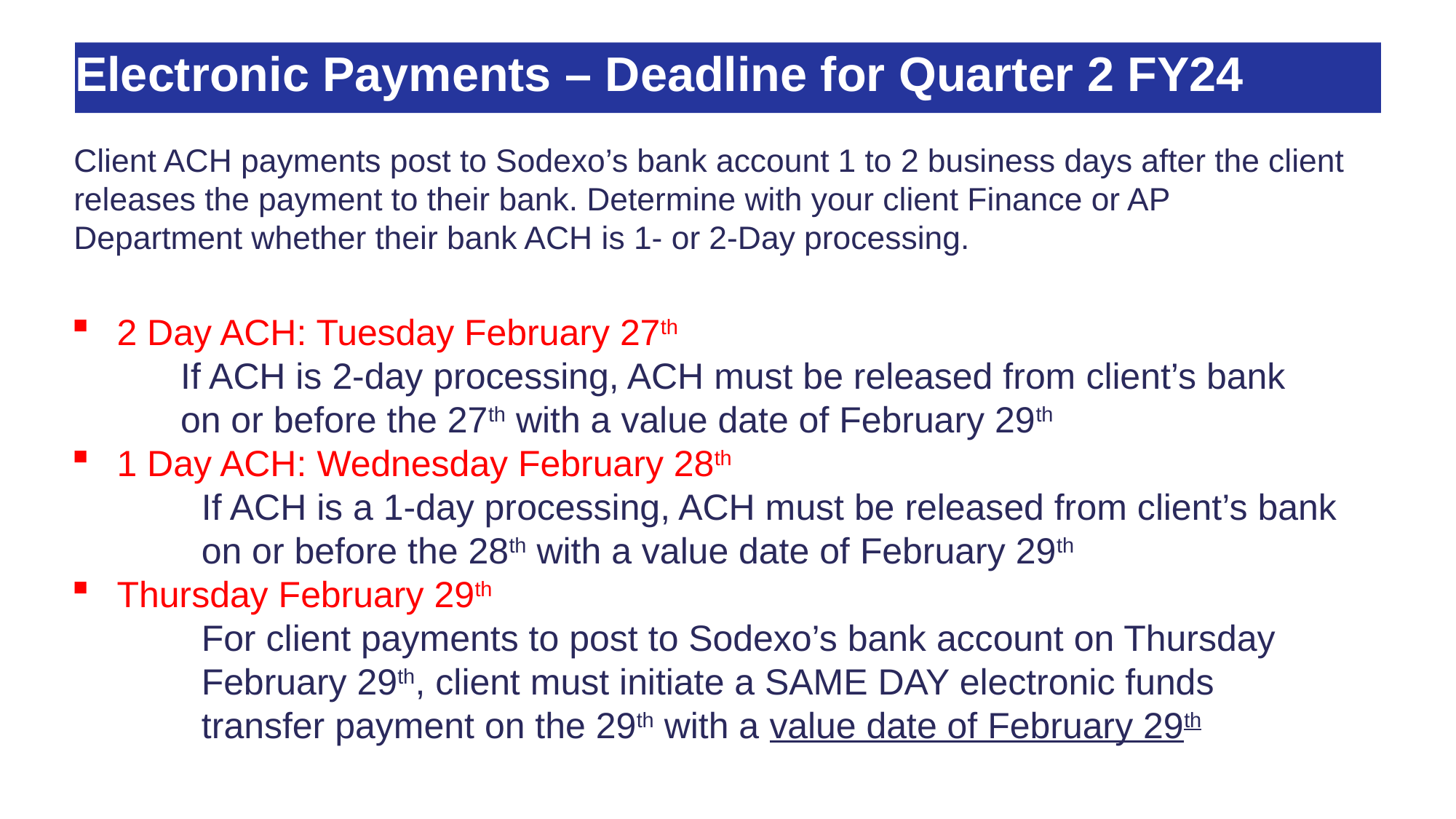

# Electronic Payments – Deadline for Quarter 2 FY24
Client ACH payments post to Sodexo’s bank account 1 to 2 business days after the client releases the payment to their bank. Determine with your client Finance or AP Department whether their bank ACH is 1- or 2-Day processing.
2 Day ACH: Tuesday February 27th
	If ACH is 2-day processing, ACH must be released from client’s bank 	on or before the 27th with a value date of February 29th
1 Day ACH: Wednesday February 28th
If ACH is a 1-day processing, ACH must be released from client’s bank on or before the 28th with a value date of February 29th
Thursday February 29th
For client payments to post to Sodexo’s bank account on Thursday February 29th, client must initiate a SAME DAY electronic funds transfer payment on the 29th with a value date of February 29th